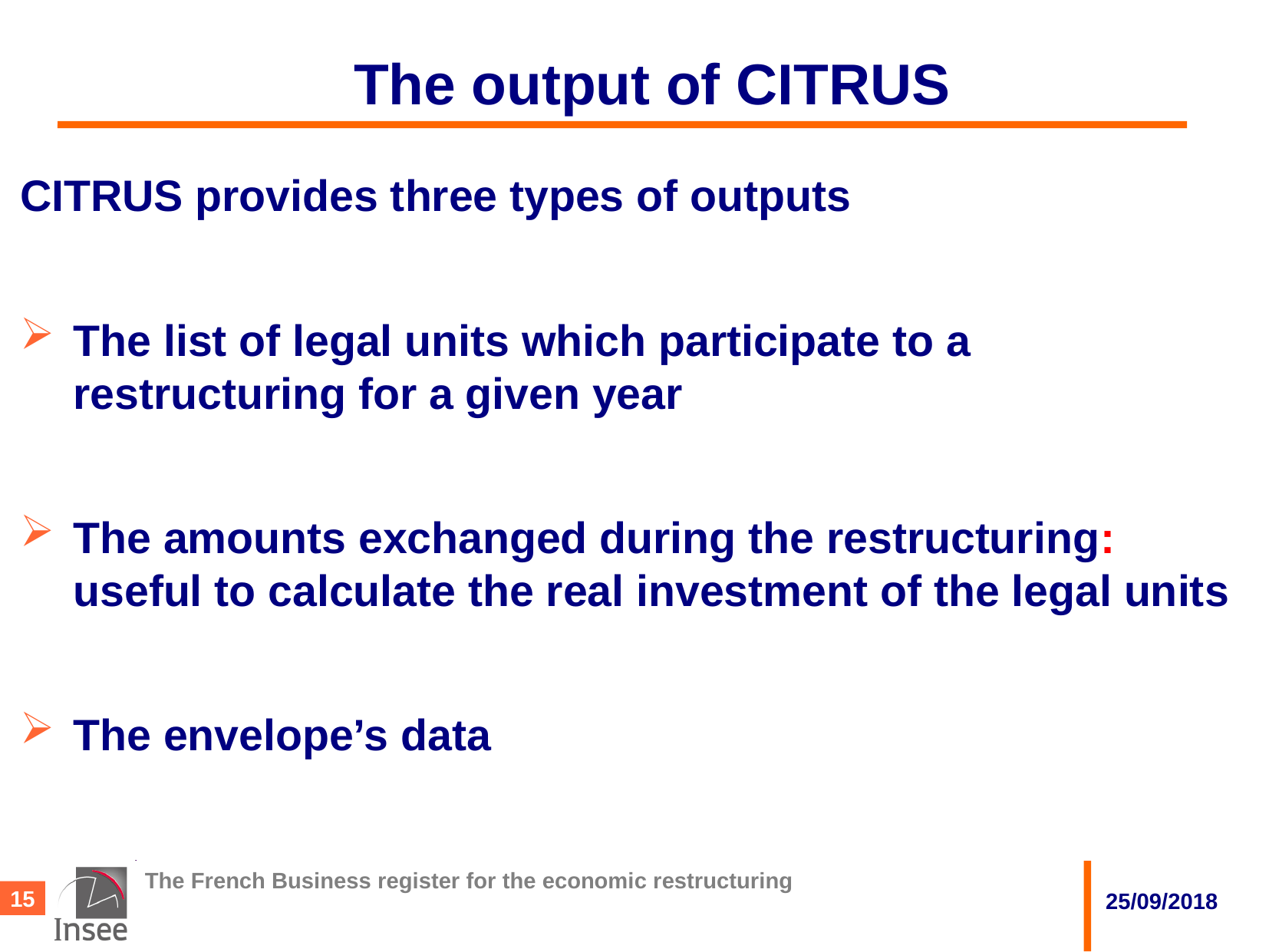

# The output of CITRUS
CITRUS provides three types of outputs

The list of legal units which participate to a restructuring for a given year

The amounts exchanged during the restructuring: useful to calculate the real investment of the legal units

The envelope’s data
The French Business register for the economic restructuring
25/09/2018
15